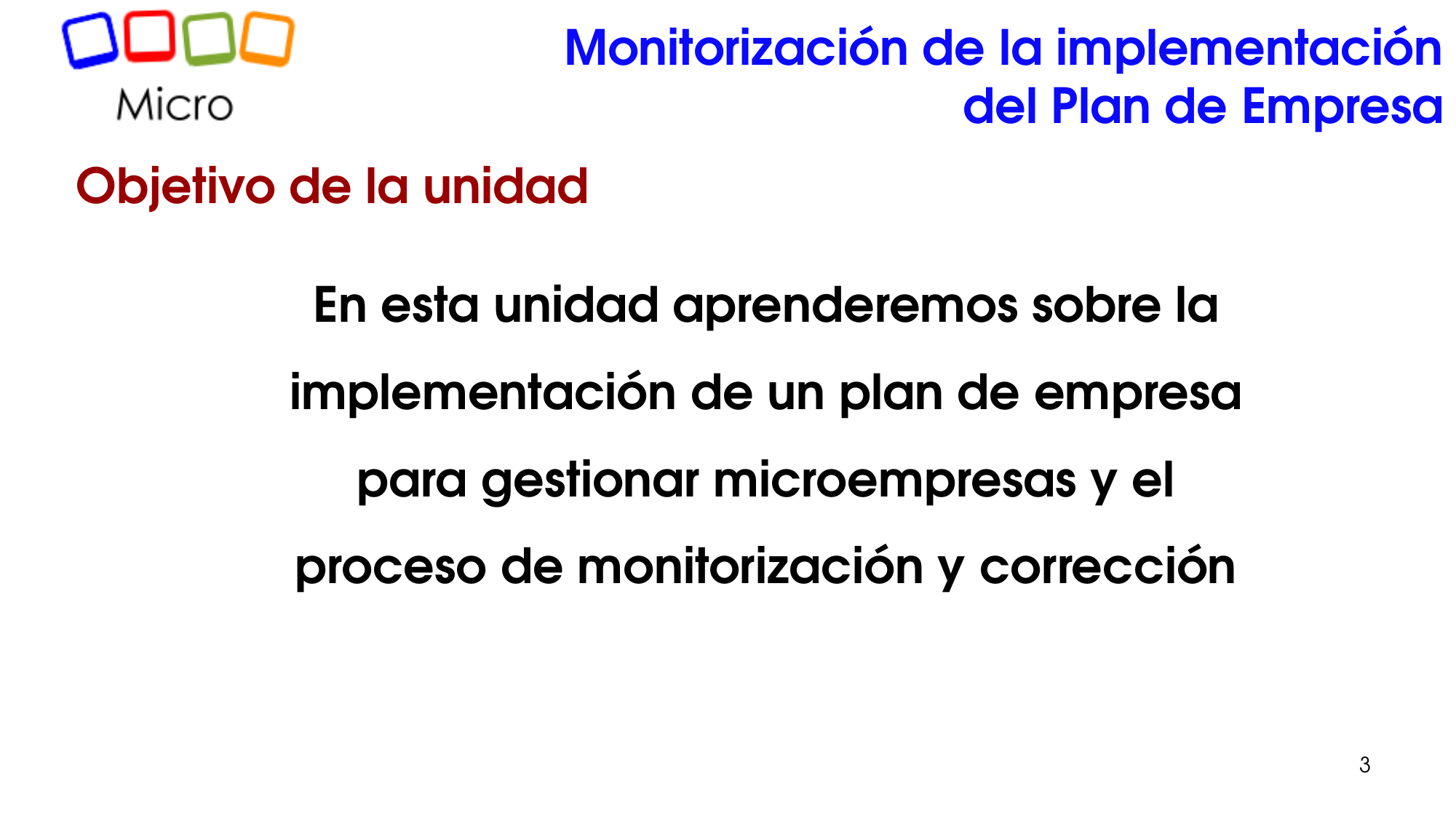

# Monitorización de la implementación del Plan de Empresa
Objetivo de la unidad

En esta unidad aprenderemos sobre la implementación de un plan de empresa para gestionar microempresas y el proceso de monitorización y corrección

3